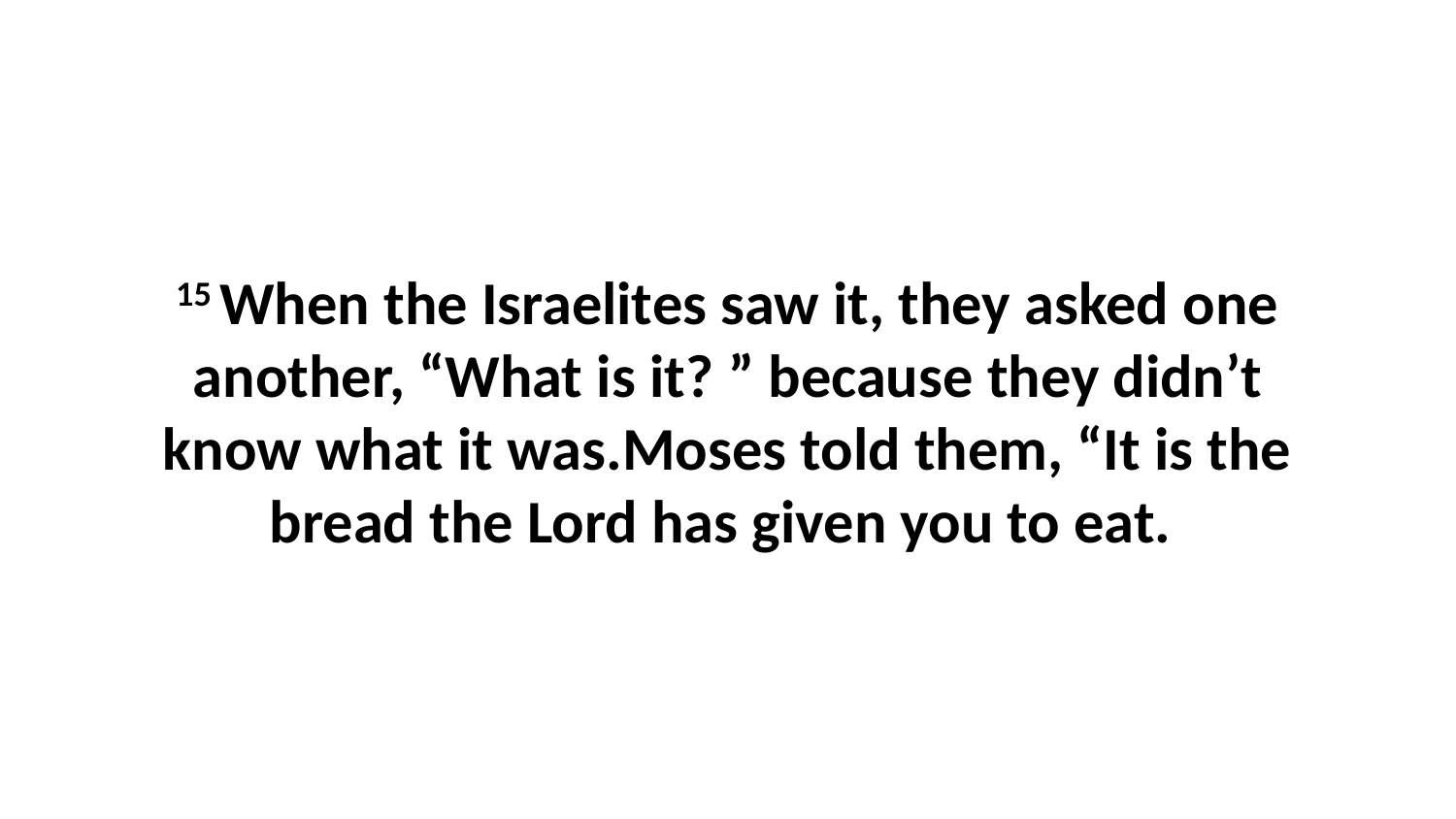

15 When the Israelites saw it, they asked one another, “What is it? ” because they didn’t know what it was.Moses told them, “It is the bread the Lord has given you to eat.